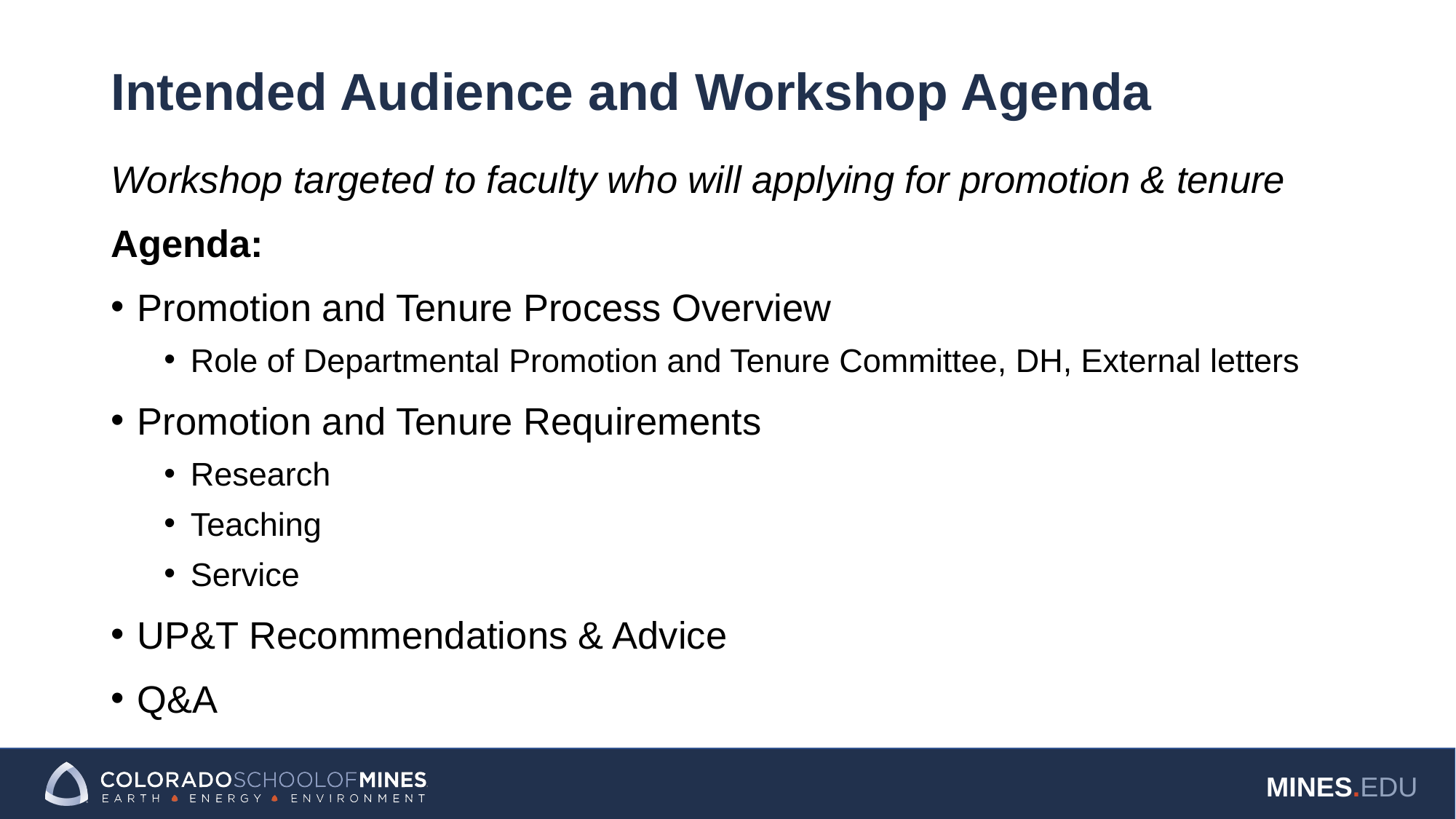

# Intended Audience and Workshop Agenda
Workshop targeted to faculty who will applying for promotion & tenure
Agenda:
Promotion and Tenure Process Overview
Role of Departmental Promotion and Tenure Committee, DH, External letters
Promotion and Tenure Requirements
Research
Teaching
Service
UP&T Recommendations & Advice
Q&A